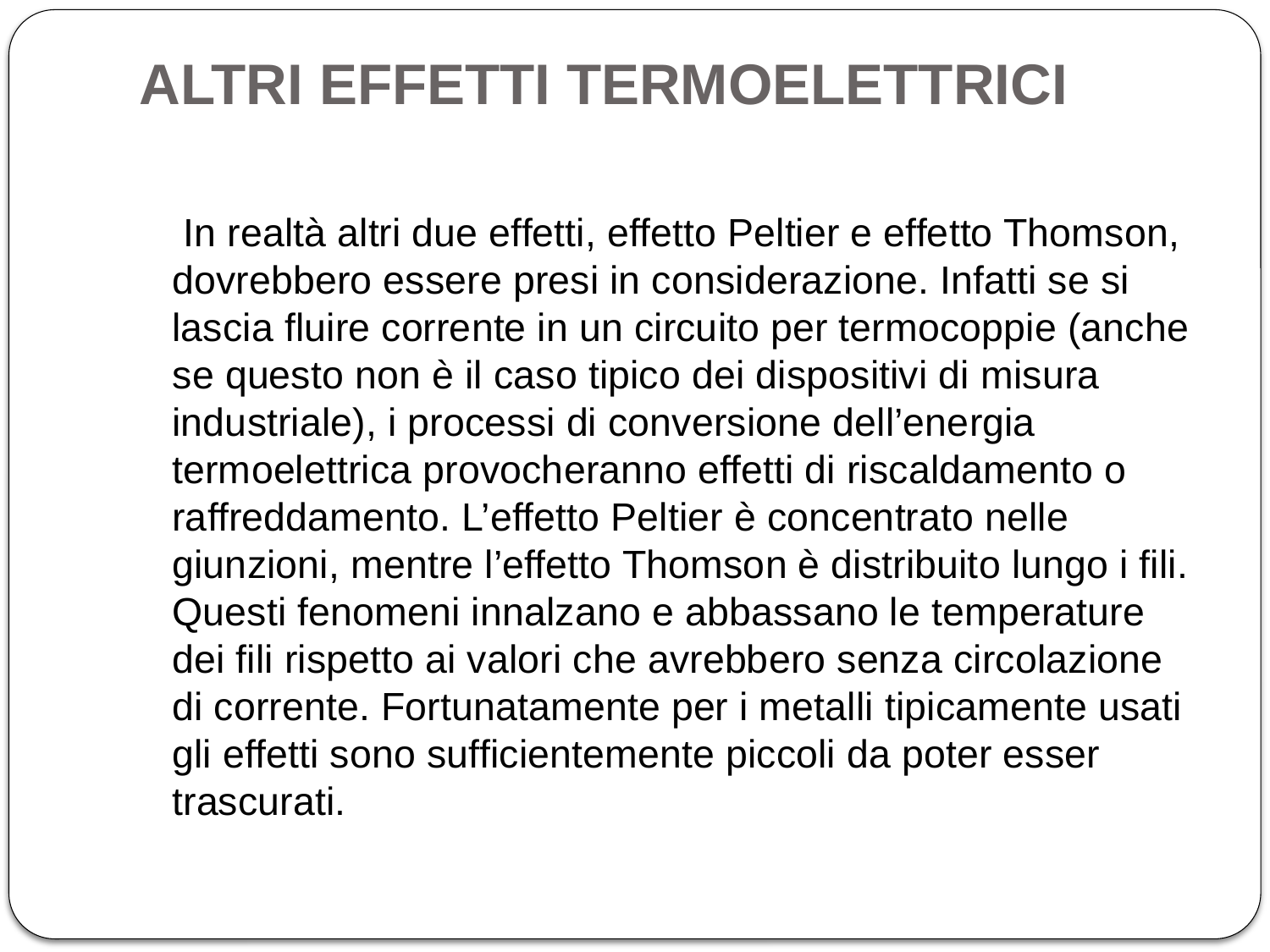

# ALTRI EFFETTI TERMOELETTRICI
    In realtà altri due effetti, effetto Peltier e effetto Thomson, dovrebbero essere presi in considerazione. Infatti se si lascia fluire corrente in un circuito per termocoppie (anche se questo non è il caso tipico dei dispositivi di misura industriale), i processi di conversione dell’energia termoelettrica provocheranno effetti di riscaldamento o raffreddamento. L’effetto Peltier è concentrato nelle giunzioni, mentre l’effetto Thomson è distribuito lungo i fili. Questi fenomeni innalzano e abbassano le temperature dei fili rispetto ai valori che avrebbero senza circolazione di corrente. Fortunatamente per i metalli tipicamente usati gli effetti sono sufficientemente piccoli da poter esser trascurati.